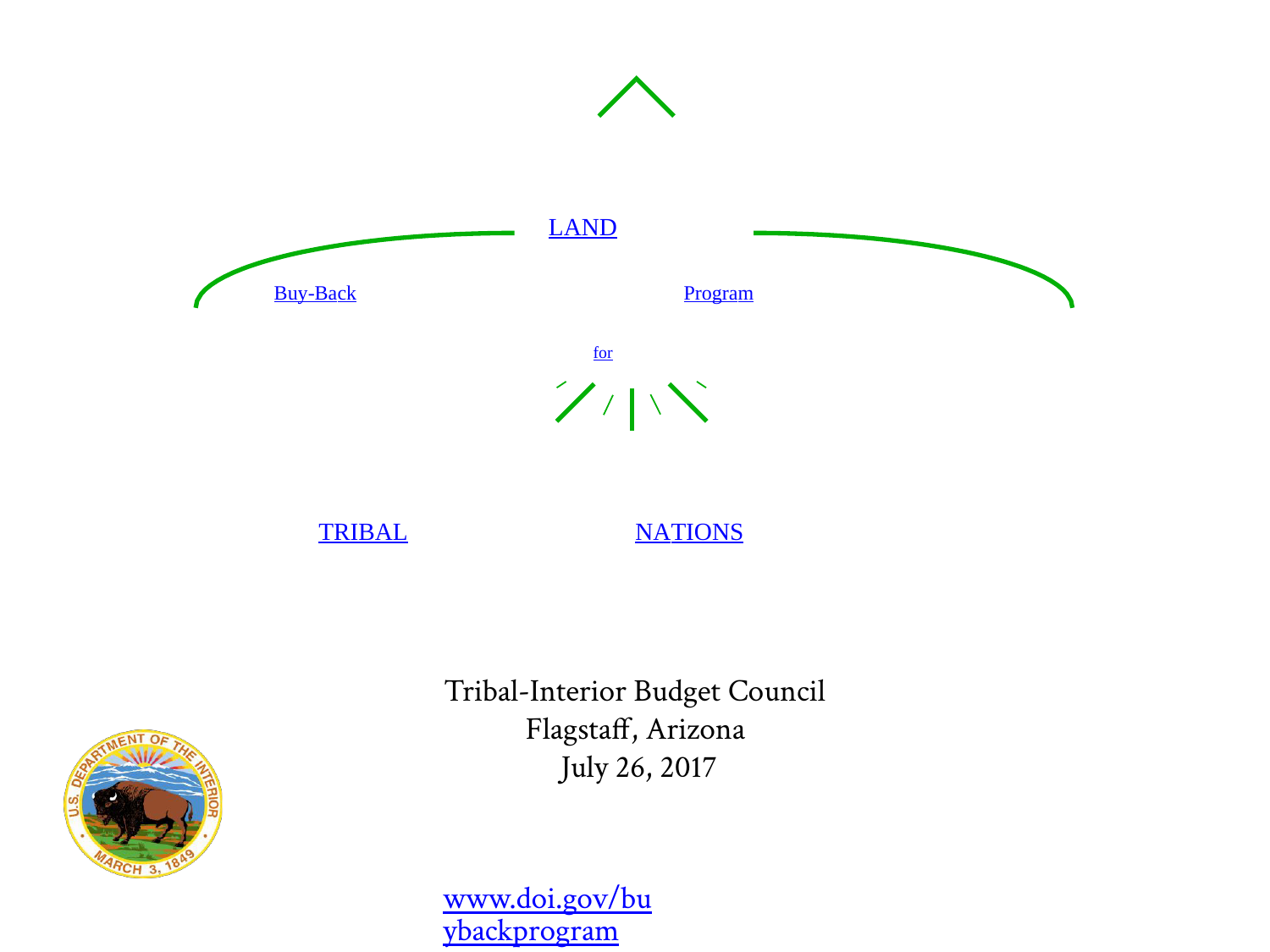

L	A	N	D

B	u	y	-	B	a	c	k
P	r	o	g	r	a	m
f	o	r

T	R	I	B	A	L
N	A	T	I	O	N	S
Tribal-Interior Budget Council
Flagstaff, Arizona  July 26, 2017

www.doi.gov/buybackprogram